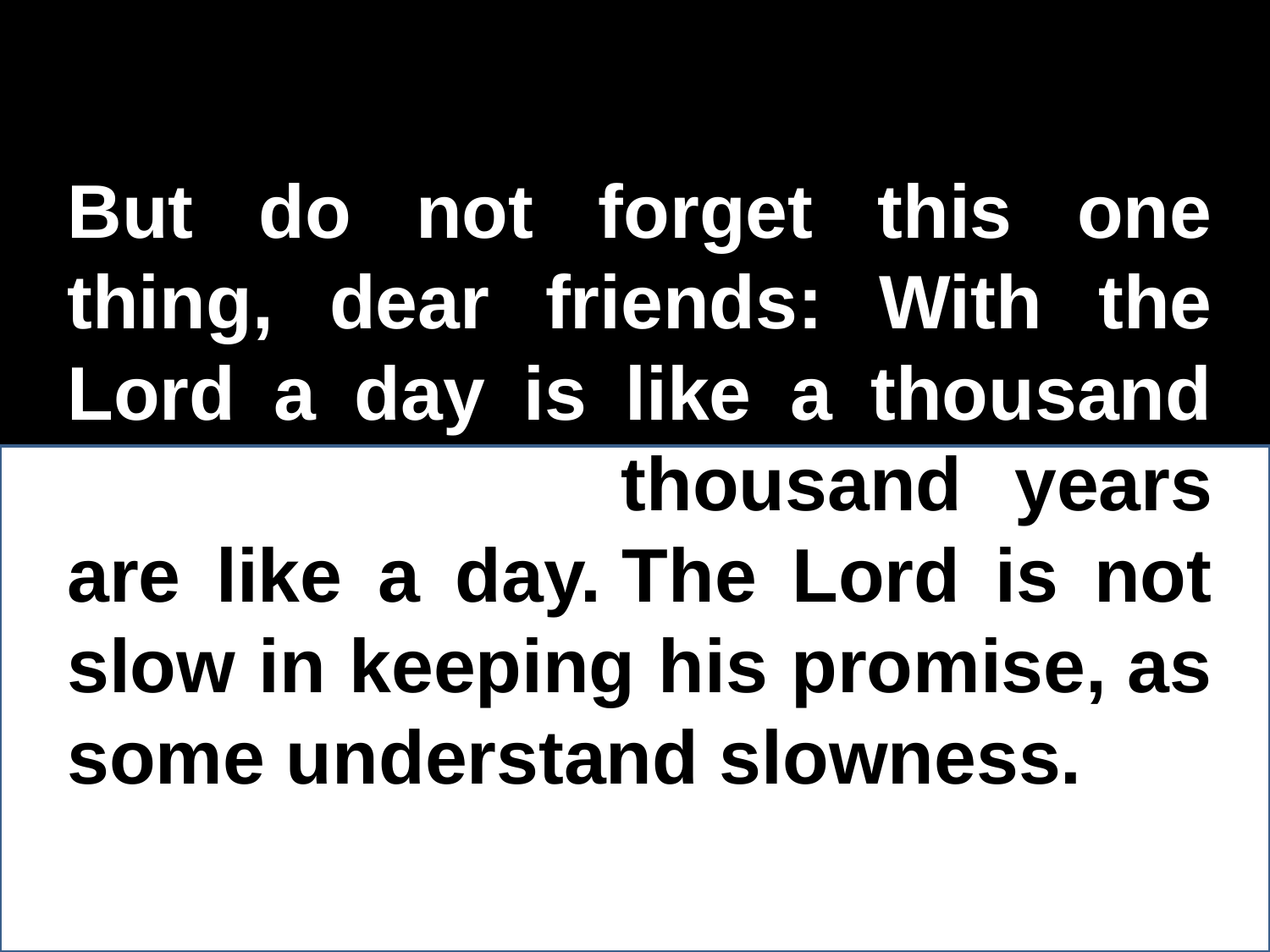

But do not forget this one thing, dear friends: With the Lord a day is like a thousand years, and a thousand years are like a day. The Lord is not slow in keeping his promise, as some understand slowness.